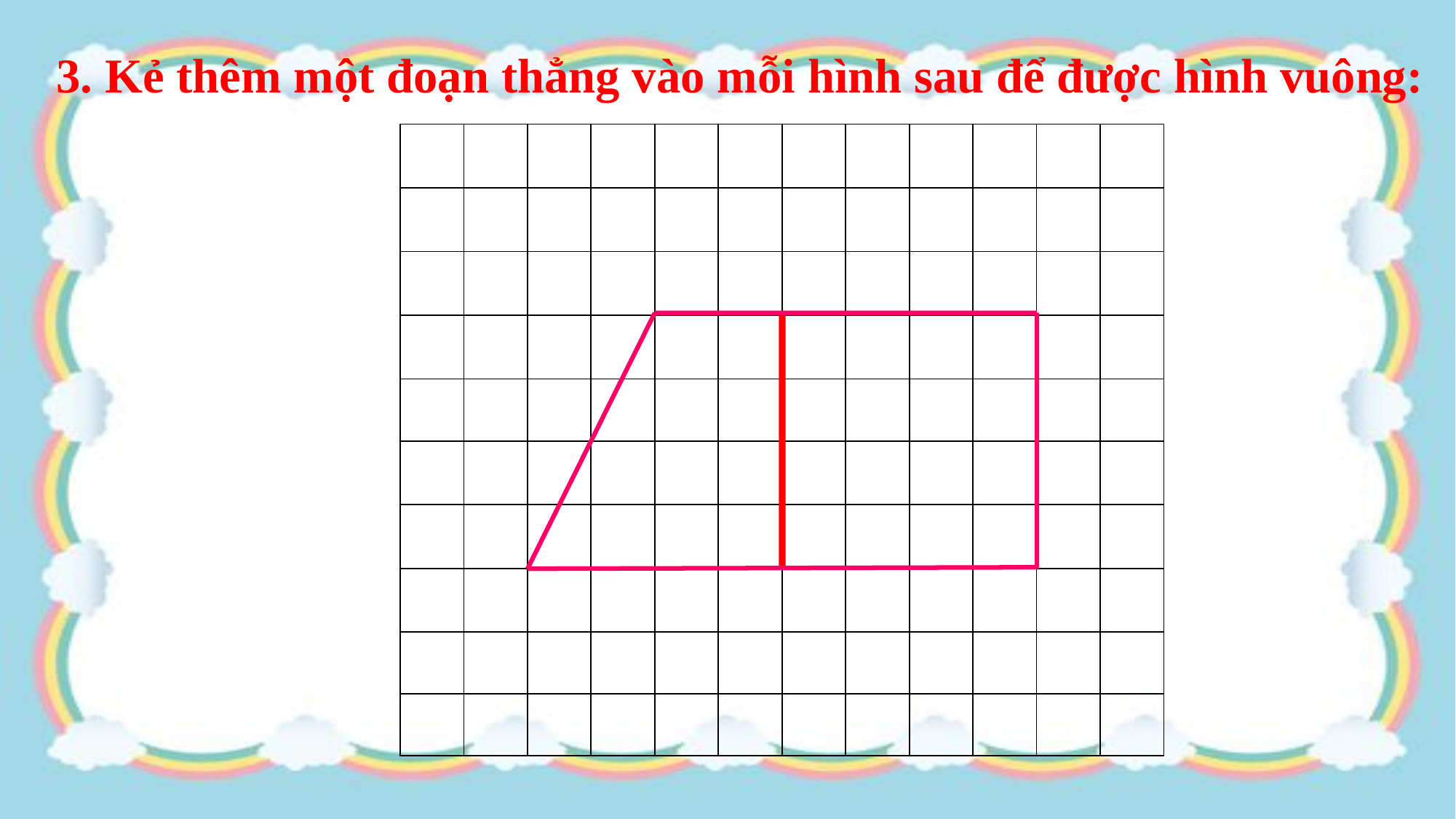

3. Kẻ thêm một đoạn thẳng vào mỗi hình sau để được hình vuông:
|  |  |  |  |  |  |  |  |  |  |  |  |
| --- | --- | --- | --- | --- | --- | --- | --- | --- | --- | --- | --- |
|  |  |  |  |  |  |  |  |  |  |  |  |
|  |  |  |  |  |  |  |  |  |  |  |  |
|  |  |  |  |  |  |  |  |  |  |  |  |
|  |  |  |  |  |  |  |  |  |  |  |  |
|  |  |  |  |  |  |  |  |  |  |  |  |
|  |  |  |  |  |  |  |  |  |  |  |  |
|  |  |  |  |  |  |  |  |  |  |  |  |
|  |  |  |  |  |  |  |  |  |  |  |  |
|  |  |  |  |  |  |  |  |  |  |  |  |